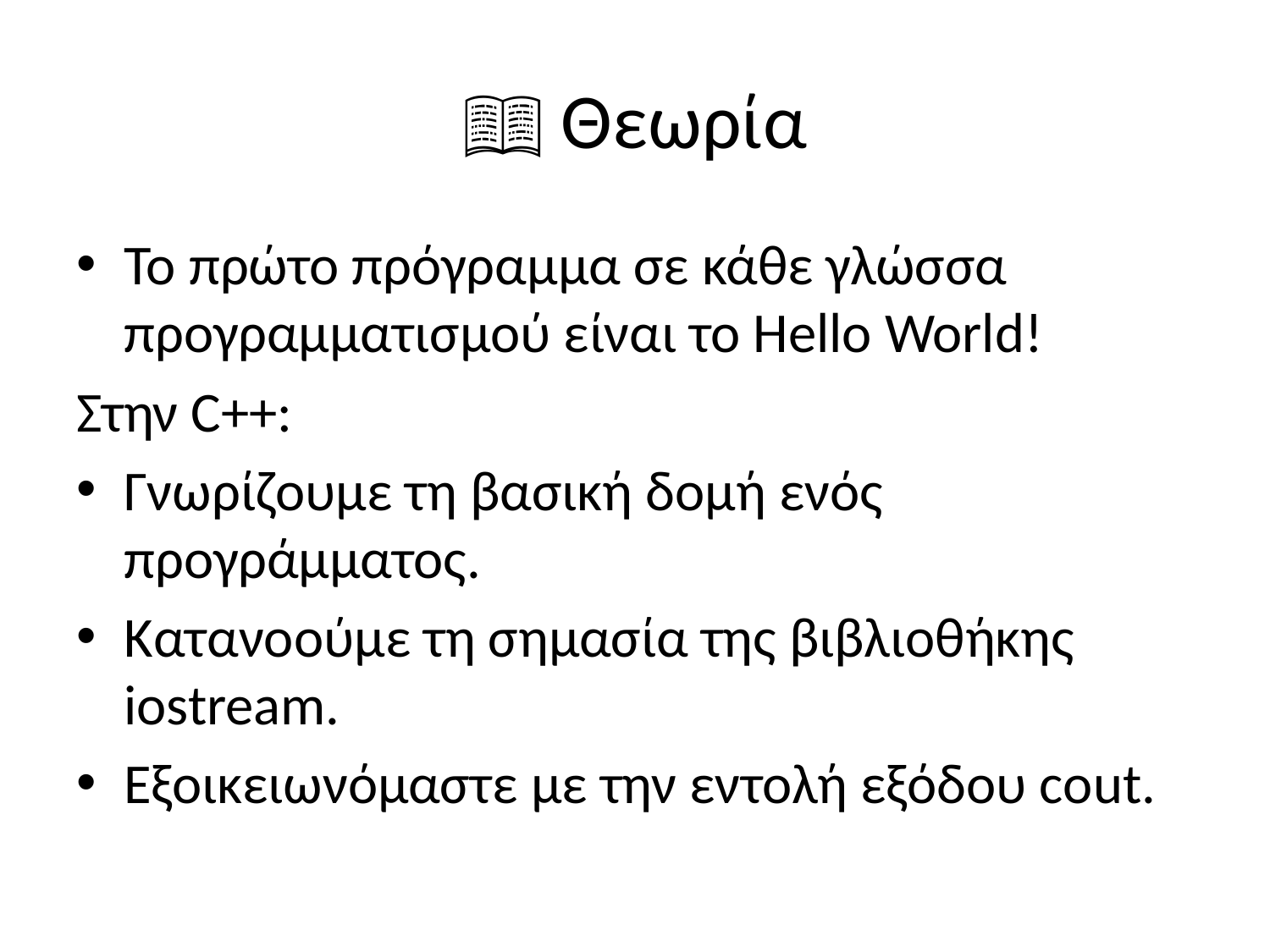

# 📖 Θεωρία
Το πρώτο πρόγραμμα σε κάθε γλώσσα προγραμματισμού είναι το Hello World!
Στην C++:
Γνωρίζουμε τη βασική δομή ενός προγράμματος.
Κατανοούμε τη σημασία της βιβλιοθήκης iostream.
Εξοικειωνόμαστε με την εντολή εξόδου cout.